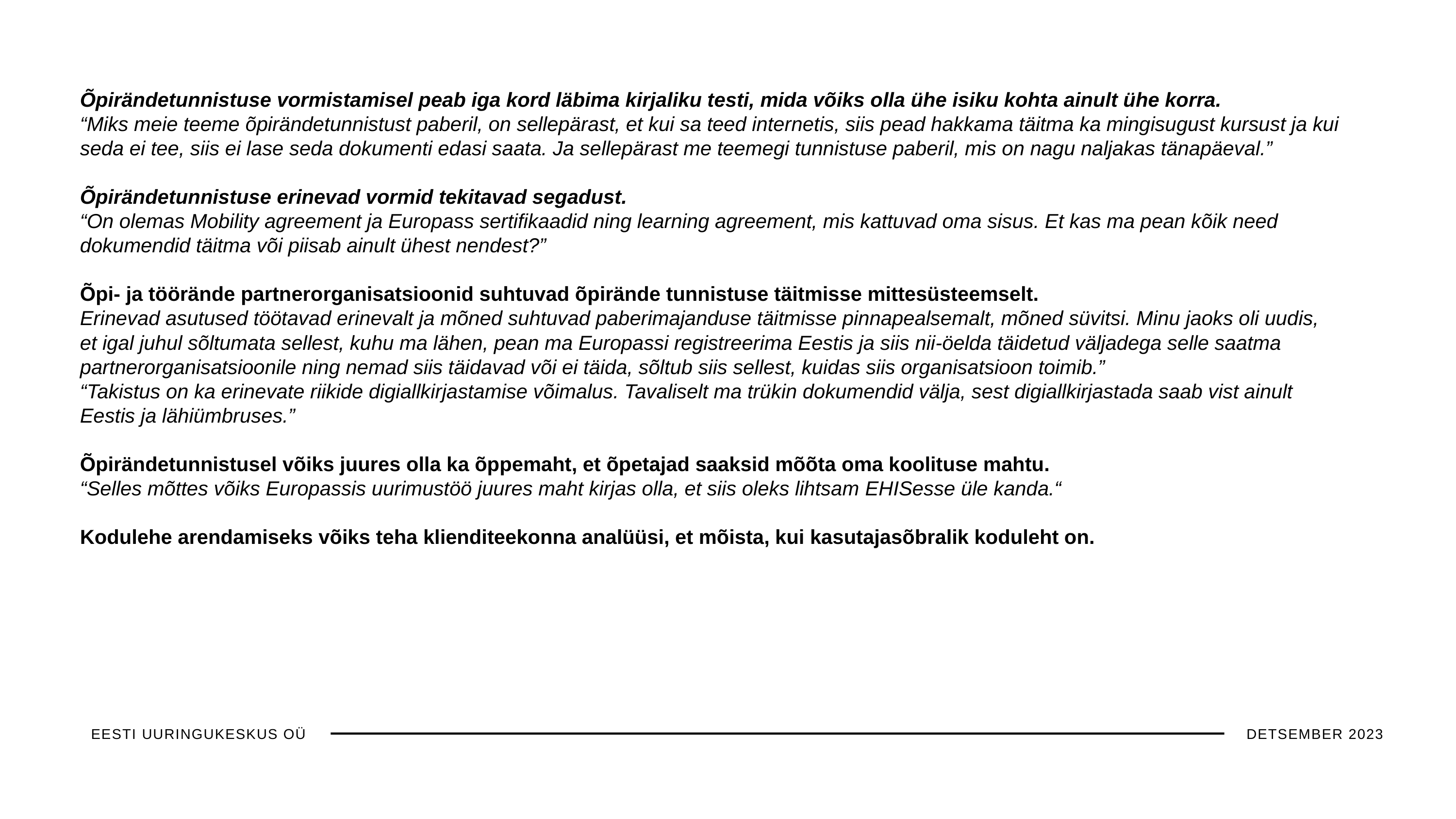

Õpirändetunnistuse vormistamisel peab iga kord läbima kirjaliku testi, mida võiks olla ühe isiku kohta ainult ühe korra.
“Miks meie teeme õpirändetunnistust paberil, on sellepärast, et kui sa teed internetis, siis pead hakkama täitma ka mingisugust kursust ja kui seda ei tee, siis ei lase seda dokumenti edasi saata. Ja sellepärast me teemegi tunnistuse paberil, mis on nagu naljakas tänapäeval.”

Õpirändetunnistuse erinevad vormid tekitavad segadust.
“On olemas Mobility agreement ja Europass sertifikaadid ning learning agreement, mis kattuvad oma sisus. Et kas ma pean kõik need dokumendid täitma või piisab ainult ühest nendest?”

Õpi- ja töörände partnerorganisatsioonid suhtuvad õpirände tunnistuse täitmisse mittesüsteemselt.
Erinevad asutused töötavad erinevalt ja mõned suhtuvad paberimajanduse täitmisse pinnapealsemalt, mõned süvitsi. Minu jaoks oli uudis, et igal juhul sõltumata sellest, kuhu ma lähen, pean ma Europassi registreerima Eestis ja siis nii-öelda täidetud väljadega selle saatma partnerorganisatsioonile ning nemad siis täidavad või ei täida, sõltub siis sellest, kuidas siis organisatsioon toimib.”
“Takistus on ka erinevate riikide digiallkirjastamise võimalus. Tavaliselt ma trükin dokumendid välja, sest digiallkirjastada saab vist ainult Eestis ja lähiümbruses.”

Õpirändetunnistusel võiks juures olla ka õppemaht, et õpetajad saaksid mõõta oma koolituse mahtu.
“Selles mõttes võiks Europassis uurimustöö juures maht kirjas olla, et siis oleks lihtsam EHISesse üle kanda.“

Kodulehe arendamiseks võiks teha klienditeekonna analüüsi, et mõista, kui kasutajasõbralik koduleht on.

EESTI UURINGUKESKUS OÜ
DETSEMBER 2023